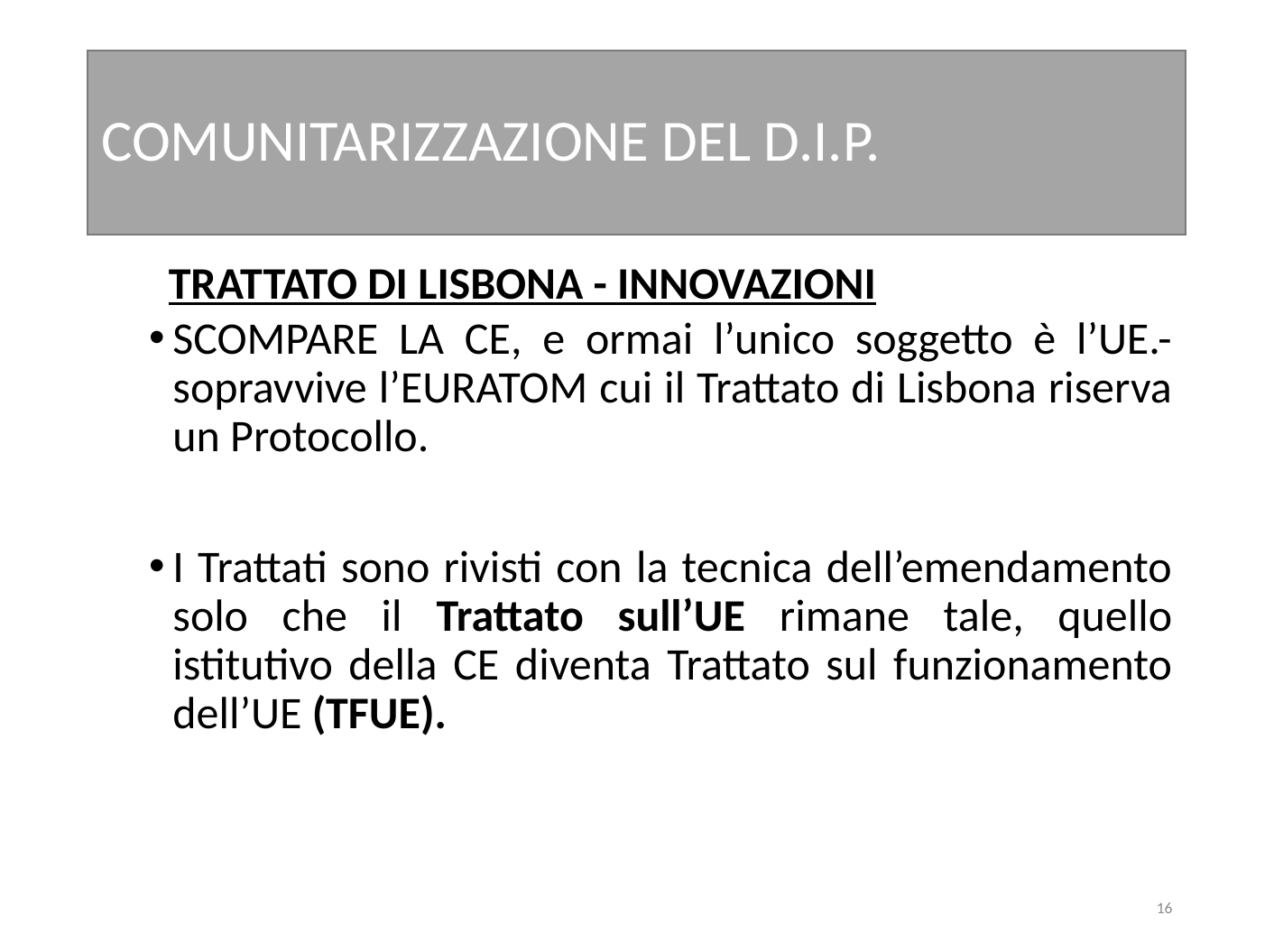

# COMUNITARIZZAZIONE DEL D.I.P.
TRATTATO DI LISBONA - INNOVAZIONI
SCOMPARE LA CE, e ormai l’unico soggetto è l’UE.- sopravvive l’EURATOM cui il Trattato di Lisbona riserva un Protocollo.

I Trattati sono rivisti con la tecnica dell’emendamento solo che il Trattato sull’UE rimane tale, quello istitutivo della CE diventa Trattato sul funzionamento dell’UE (TFUE).
16